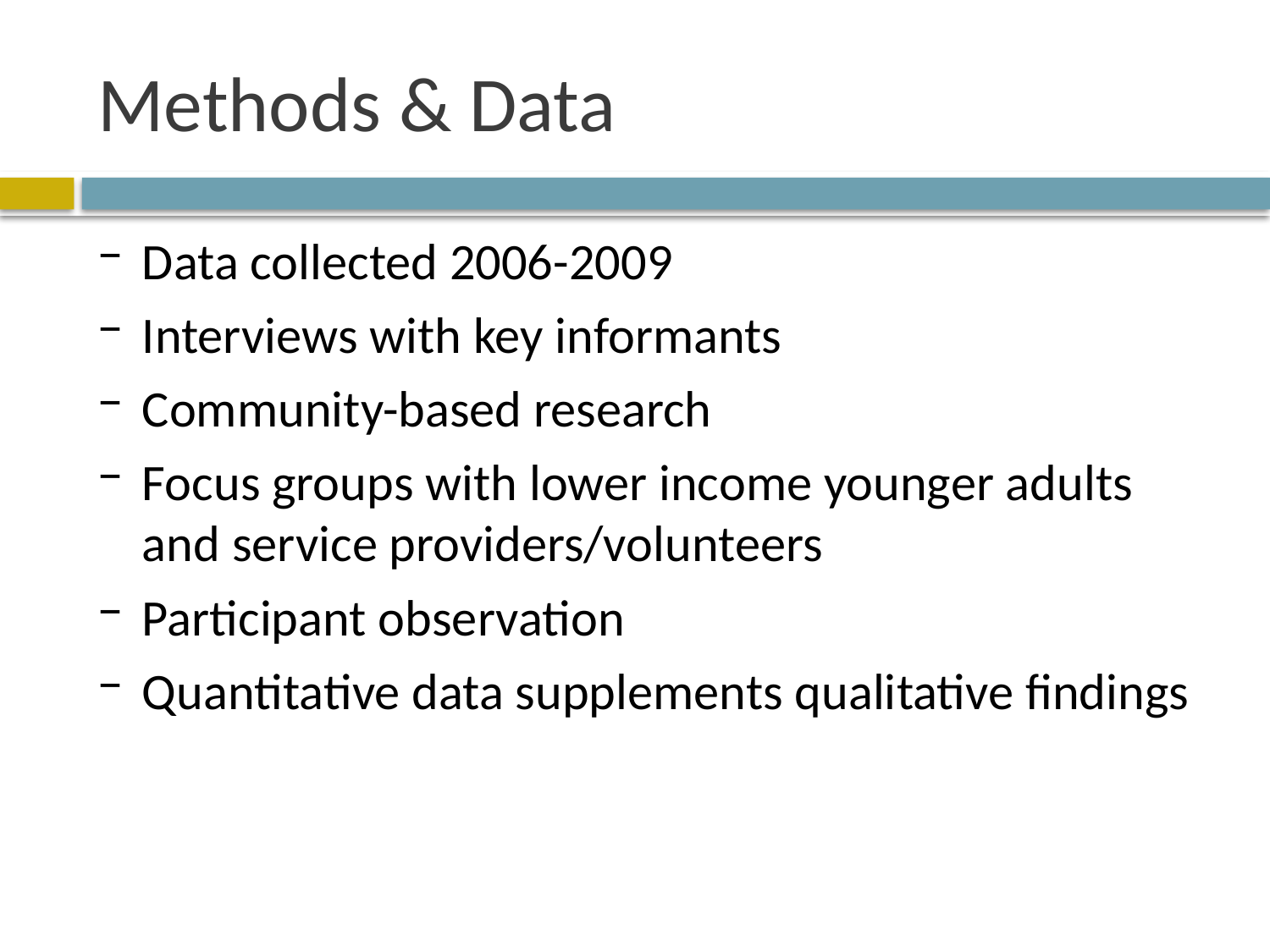

# Methods & Data
Data collected 2006-2009
Interviews with key informants
Community-based research
Focus groups with lower income younger adults and service providers/volunteers
Participant observation
Quantitative data supplements qualitative findings